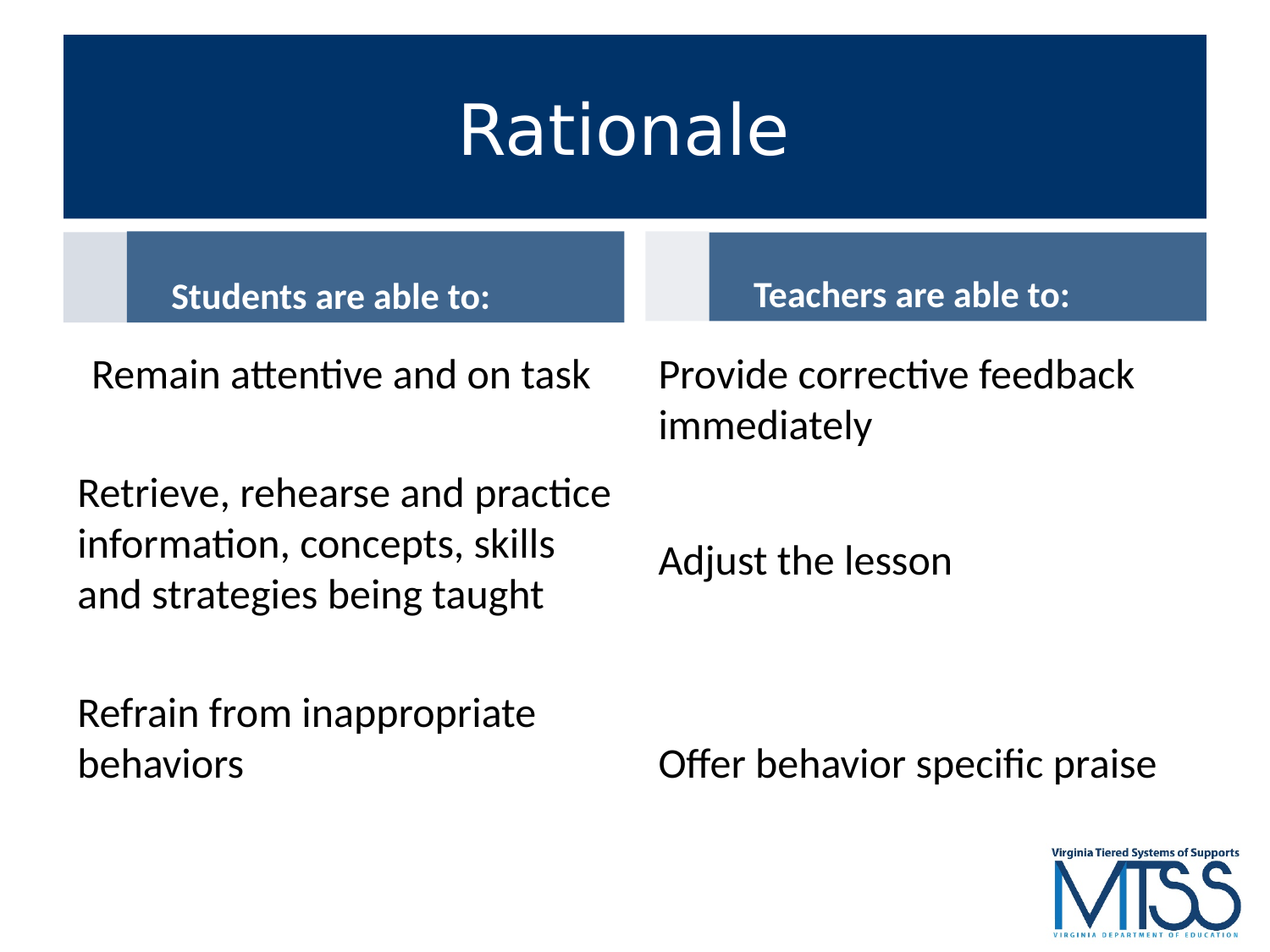

# Rationale
Students are able to:
Teachers are able to:
Provide corrective feedback immediately

Adjust the lesson

Offer behavior specific praise
Remain attentive and on task

Retrieve, rehearse and practice information, concepts, skills and strategies being taught

Refrain from inappropriate behaviors